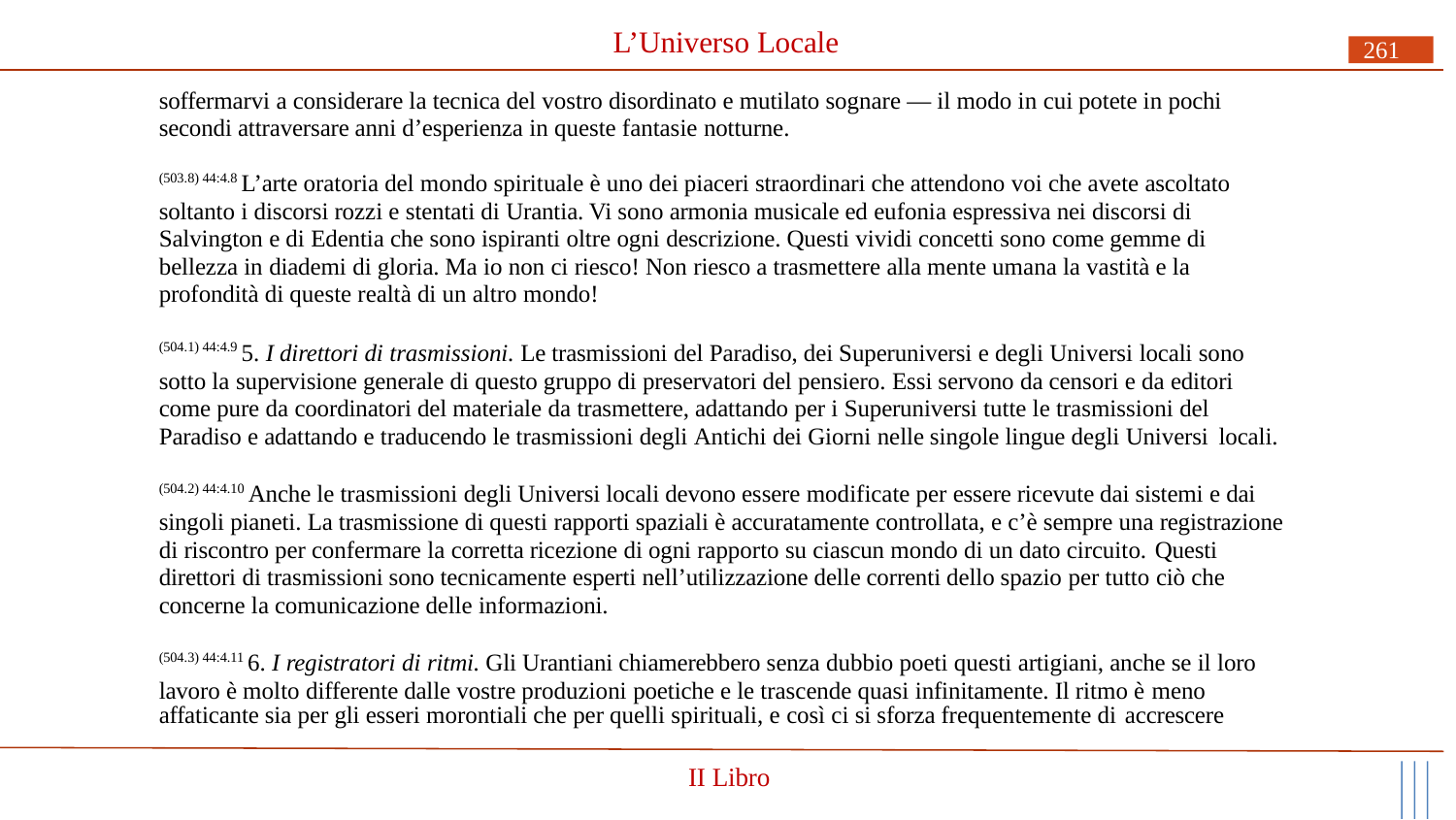

# L’Universo Locale
261

soffermarvi a considerare la tecnica del vostro disordinato e mutilato sognare — il modo in cui potete in pochi  secondi attraversare anni d’esperienza in queste fantasie notturne.

(503.8) 44:4.8 L’arte oratoria del mondo spirituale è uno dei piaceri straordinari che attendono voi che avete ascoltato  soltanto i discorsi rozzi e stentati di Urantia. Vi sono armonia musicale ed eufonia espressiva nei discorsi di  Salvington e di Edentia che sono ispiranti oltre ogni descrizione. Questi vividi concetti sono come gemme di  bellezza in diademi di gloria. Ma io non ci riesco! Non riesco a trasmettere alla mente umana la vastità e la  profondità di queste realtà di un altro mondo!

(504.1) 44:4.9 5. I direttori di trasmissioni. Le trasmissioni del Paradiso, dei Superuniversi e degli Universi locali sono  sotto la supervisione generale di questo gruppo di preservatori del pensiero. Essi servono da censori e da editori  come pure da coordinatori del materiale da trasmettere, adattando per i Superuniversi tutte le trasmissioni del  Paradiso e adattando e traducendo le trasmissioni degli Antichi dei Giorni nelle singole lingue degli Universi locali.

(504.2) 44:4.10 Anche le trasmissioni degli Universi locali devono essere modificate per essere ricevute dai sistemi e dai  singoli pianeti. La trasmissione di questi rapporti spaziali è accuratamente controllata, e c’è sempre una registrazione  di riscontro per confermare la corretta ricezione di ogni rapporto su ciascun mondo di un dato circuito. Questi
direttori di trasmissioni sono tecnicamente esperti nell’utilizzazione delle correnti dello spazio per tutto ciò che  concerne la comunicazione delle informazioni.

(504.3) 44:4.11 6. I registratori di ritmi. Gli Urantiani chiamerebbero senza dubbio poeti questi artigiani, anche se il loro  lavoro è molto differente dalle vostre produzioni poetiche e le trascende quasi infinitamente. Il ritmo è meno
affaticante sia per gli esseri morontiali che per quelli spirituali, e così ci si sforza frequentemente di accrescere

II Libro